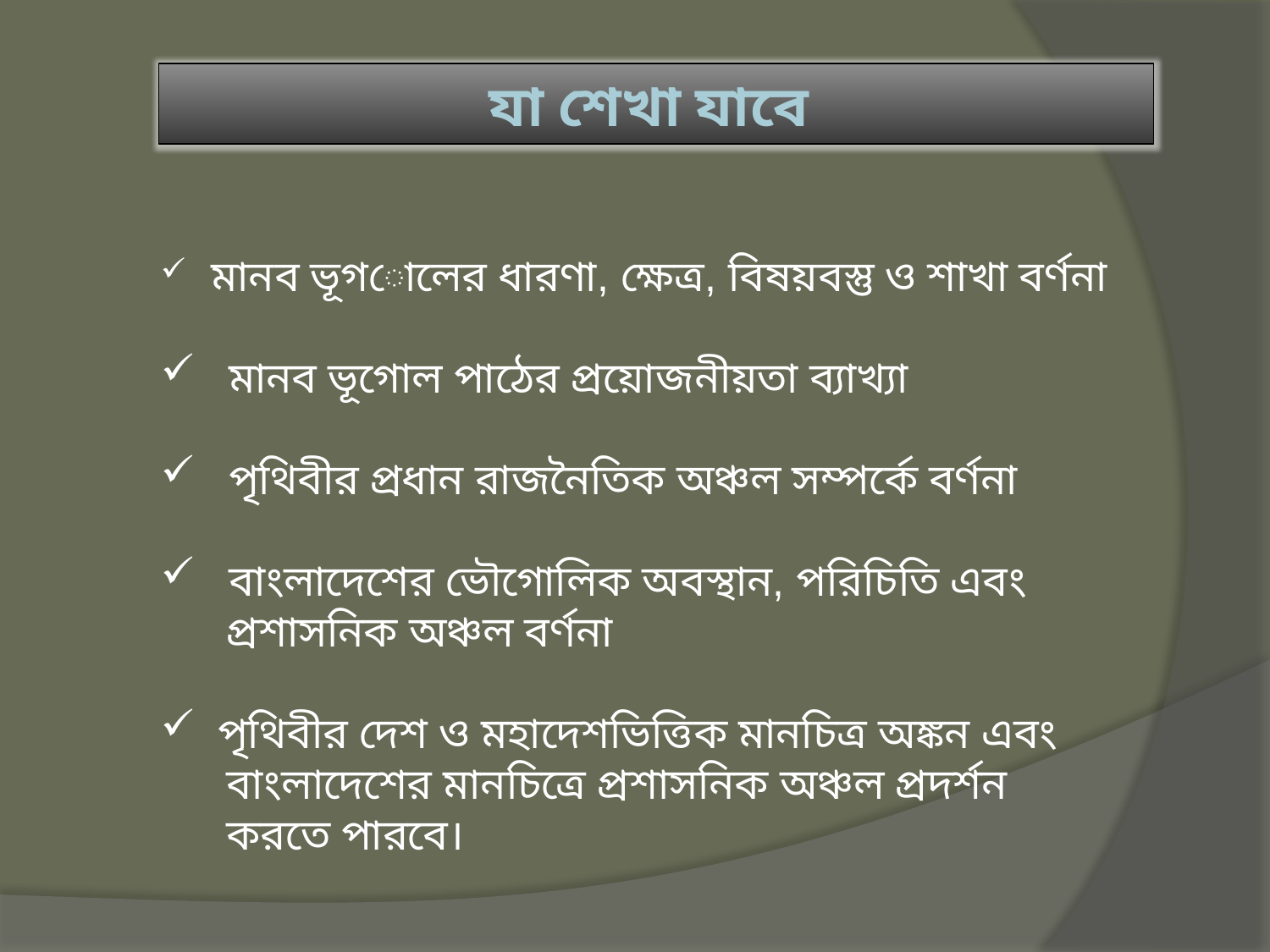

যা শেখা যাবে
   মানব ভূগোলের ধারণা, ক্ষেত্র, বিষয়বস্তু ও শাখা বর্ণনা

   মানব ভূগোল পাঠের প্রয়োজনীয়তা ব্যাখ্যা

   পৃথিবীর প্রধান রাজনৈতিক অঞ্চল সম্পর্কে বর্ণনা

   বাংলাদেশের ভৌগোলিক অবস্থান, পরিচিতি এবং
      প্রশাসনিক অঞ্চল বর্ণনা

  পৃথিবীর দেশ ও মহাদেশভিত্তিক মানচিত্র অঙ্কন এবং
      বাংলাদেশের মানচিত্রে প্রশাসনিক অঞ্চল প্রদর্শন
      করতে পারবে।